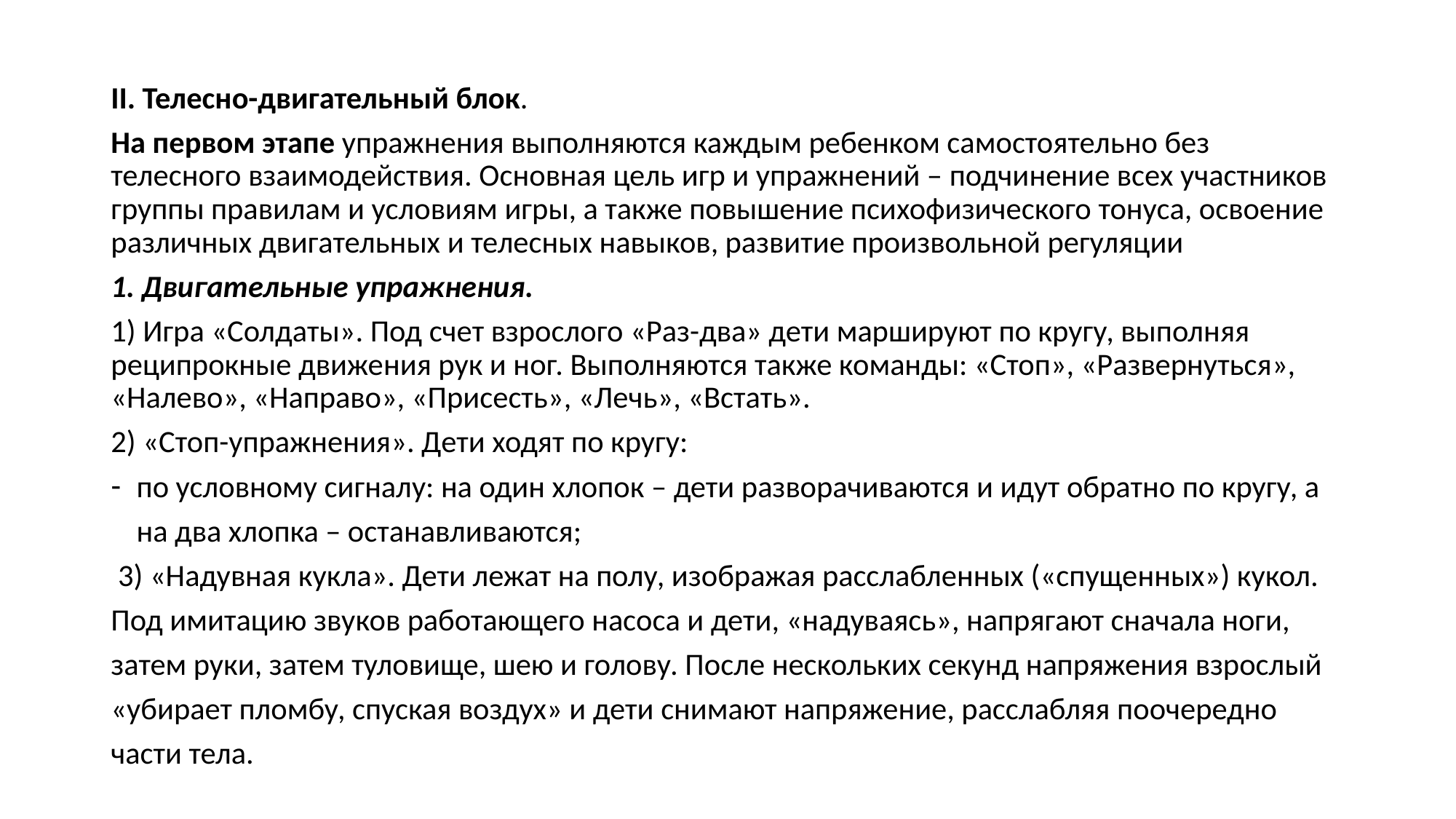

II. Телесно-двигательный блок.
На первом этапе упражнения выполняются каждым ребенком самостоятельно без телесного взаимодействия. Основная цель игр и упражнений – подчинение всех участников группы правилам и условиям игры, а также повышение психофизического тонуса, освоение различных двигательных и телесных навыков, развитие произвольной регуляции
1. Двигательные упражнения.
1) Игра «Солдаты». Под счет взрослого «Раз-два» дети маршируют по кругу, выполняя реципрокные движения рук и ног. Выполняются также команды: «Стоп», «Развернуться», «Налево», «Направо», «Присесть», «Лечь», «Встать».
2) «Стоп-упражнения». Дети ходят по кругу:
по условному сигналу: на один хлопок – дети разворачиваются и идут обратно по кругу, а на два хлопка – останавливаются;
 3) «Надувная кукла». Дети лежат на полу, изображая расслабленных («спущенных») кукол. Под имитацию звуков работающего насоса и дети, «надуваясь», напрягают сначала ноги, затем руки, затем туловище, шею и голову. После нескольких секунд напряжения взрослый «убирает пломбу, спуская воздух» и дети снимают напряжение, расслабляя поочередно части тела.